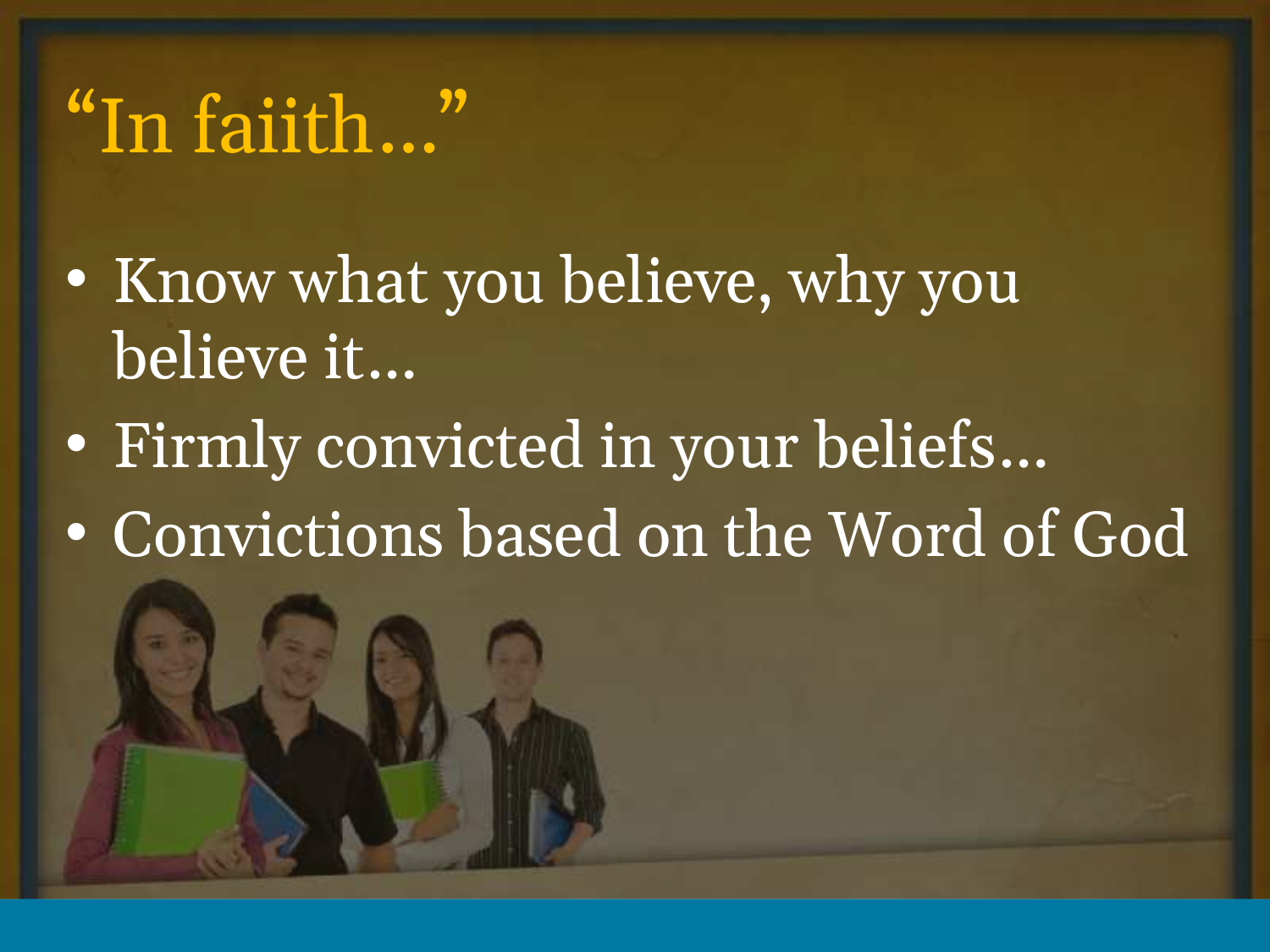

# “In faiith…”
Know what you believe, why you believe it…
Firmly convicted in your beliefs…
Convictions based on the Word of God